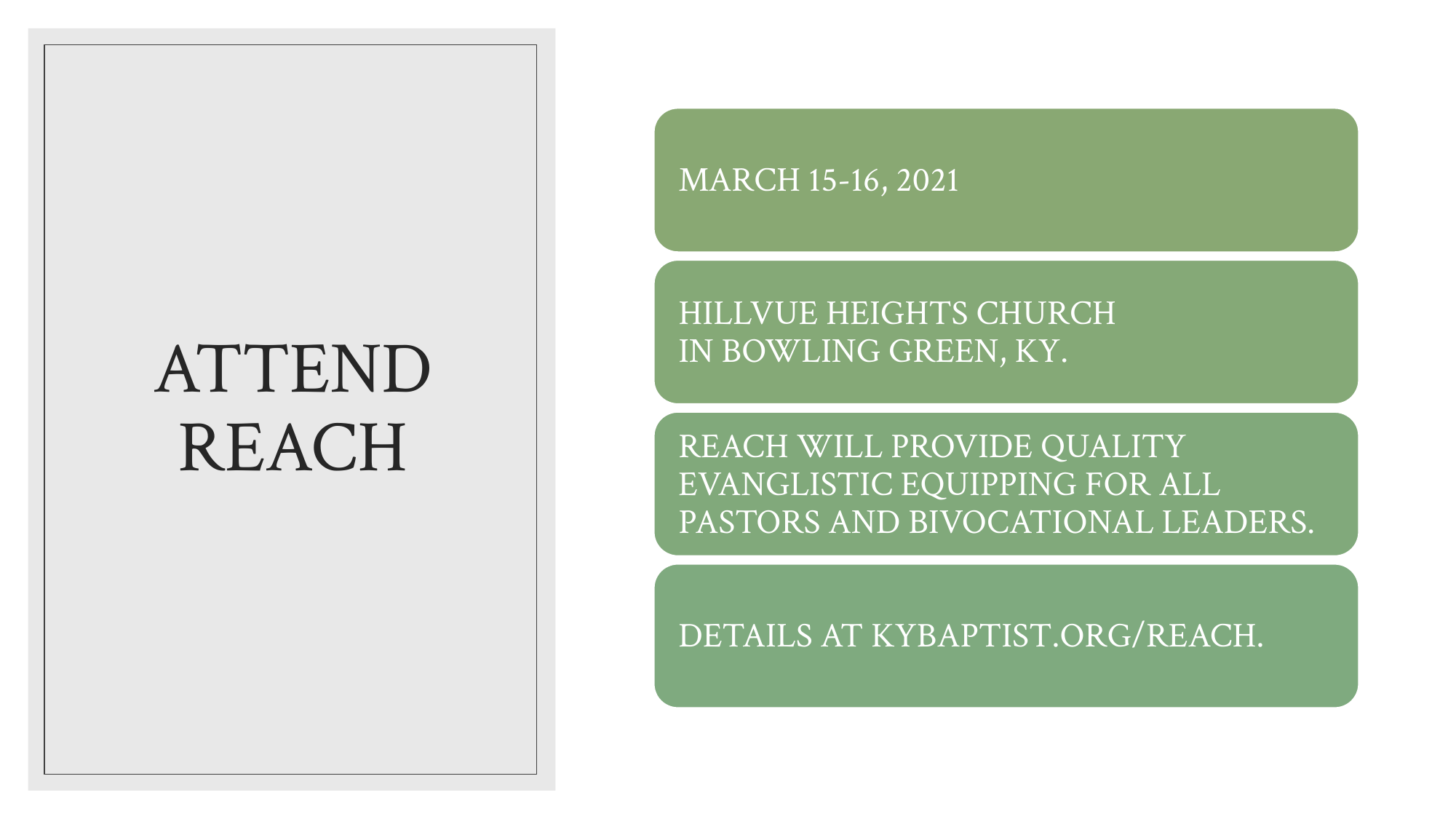

# ATTEND REACH
MARCH 15-16, 2021
HILLVUE HEIGHTS CHURCH
IN BOWLING GREEN, KY.
REACH WILL PROVIDE QUALITY EVANGLISTIC EQUIPPING FOR ALL PASTORS AND BIVOCATIONAL LEADERS.
DETAILS AT KYBAPTIST.ORG/REACH.